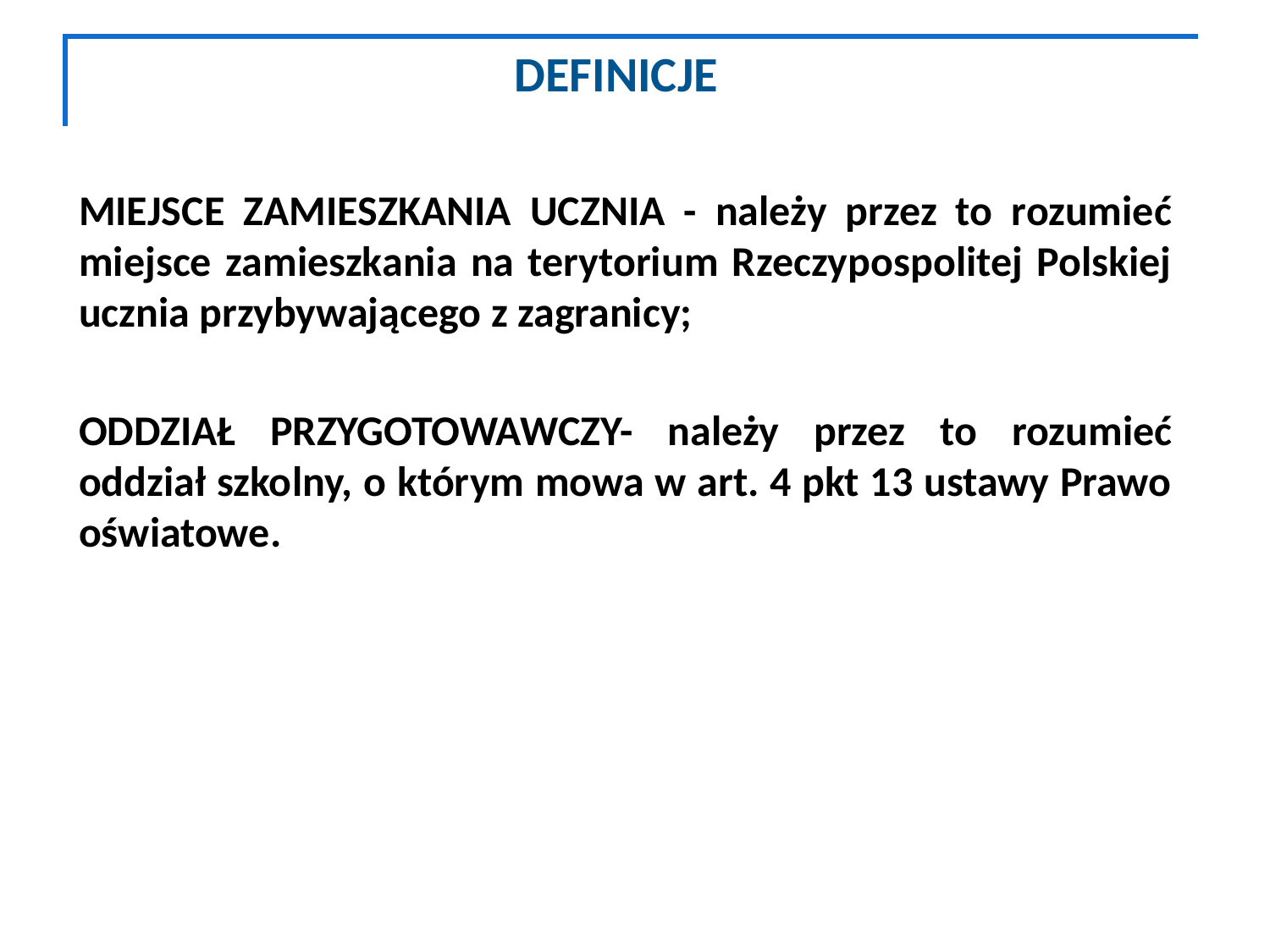

# DEFINICJE

MIEJSCE ZAMIESZKANIA UCZNIA - należy przez to rozumieć miejsce zamieszkania na terytorium Rzeczypospolitej Polskiej ucznia przybywającego z zagranicy;

ODDZIAŁ PRZYGOTOWAWCZY- należy przez to rozumieć oddział szkolny, o którym mowa w art. 4 pkt 13 ustawy Prawo oświatowe.